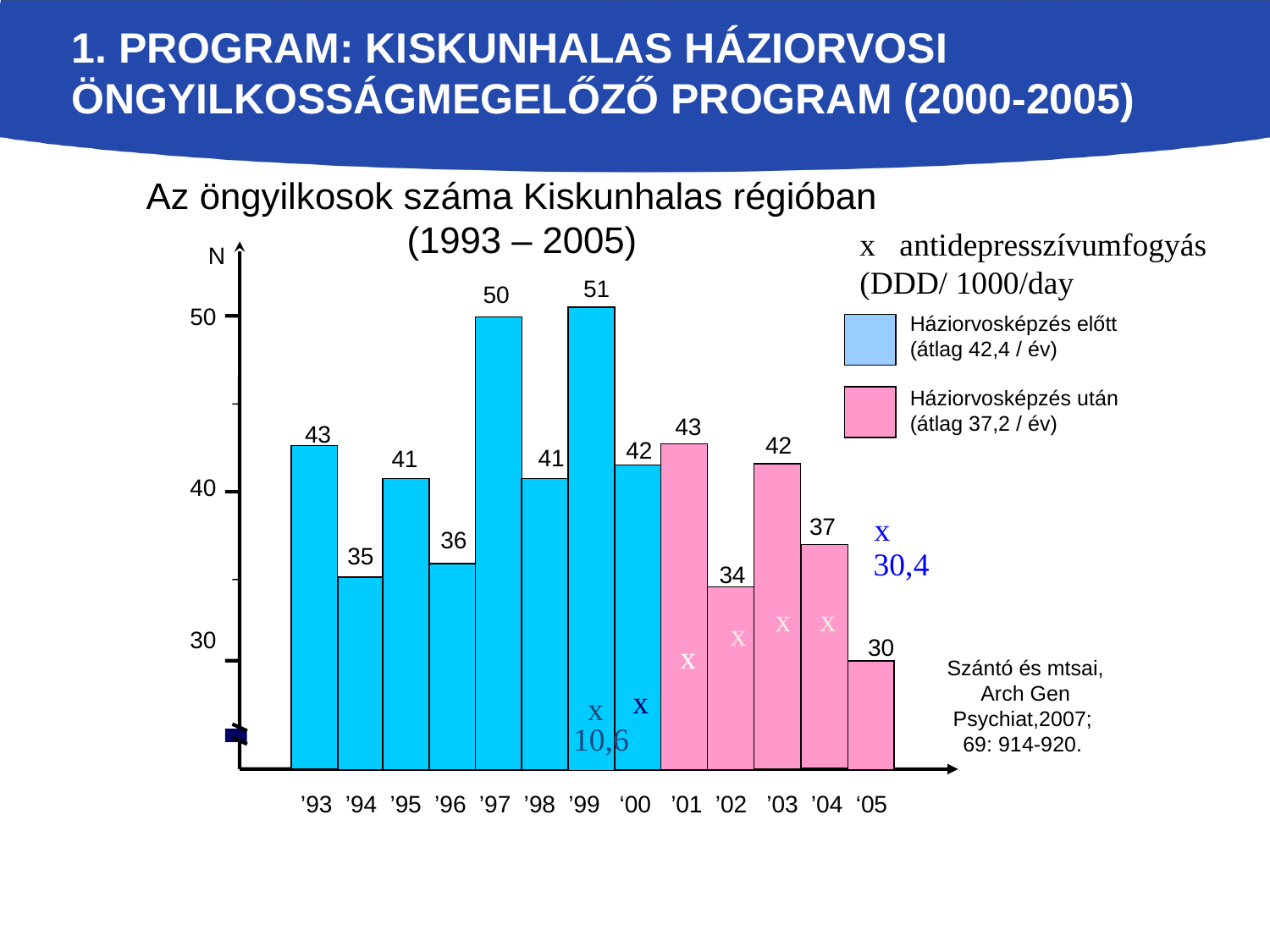

# 1. program: Kiskunhalas háziorvosi öngyilkosságmegelőző program (2000-2005)
Az öngyilkosok száma Kiskunhalas régióban   (1993 – 2005)
x   antidepresszívumfogyás
(DDD/ 1000/day

N

51
50
50

40

30

43
43
42
42
41
41

37
36
35

34

30

             ’93  ’94  ’95  ’96  ’97  ’98  ’99   ‘00   ’01  ’02   ’03  ’04  ‘05
Háziorvosképzés előtt (átlag 42,4 / év)
Háziorvosképzés után
(átlag 37,2 / év)
x
30,4
x
x
x
x
Szántó és mtsai,
Arch Gen
Psychiat,2007;
69: 914-920.
x
x

10,6